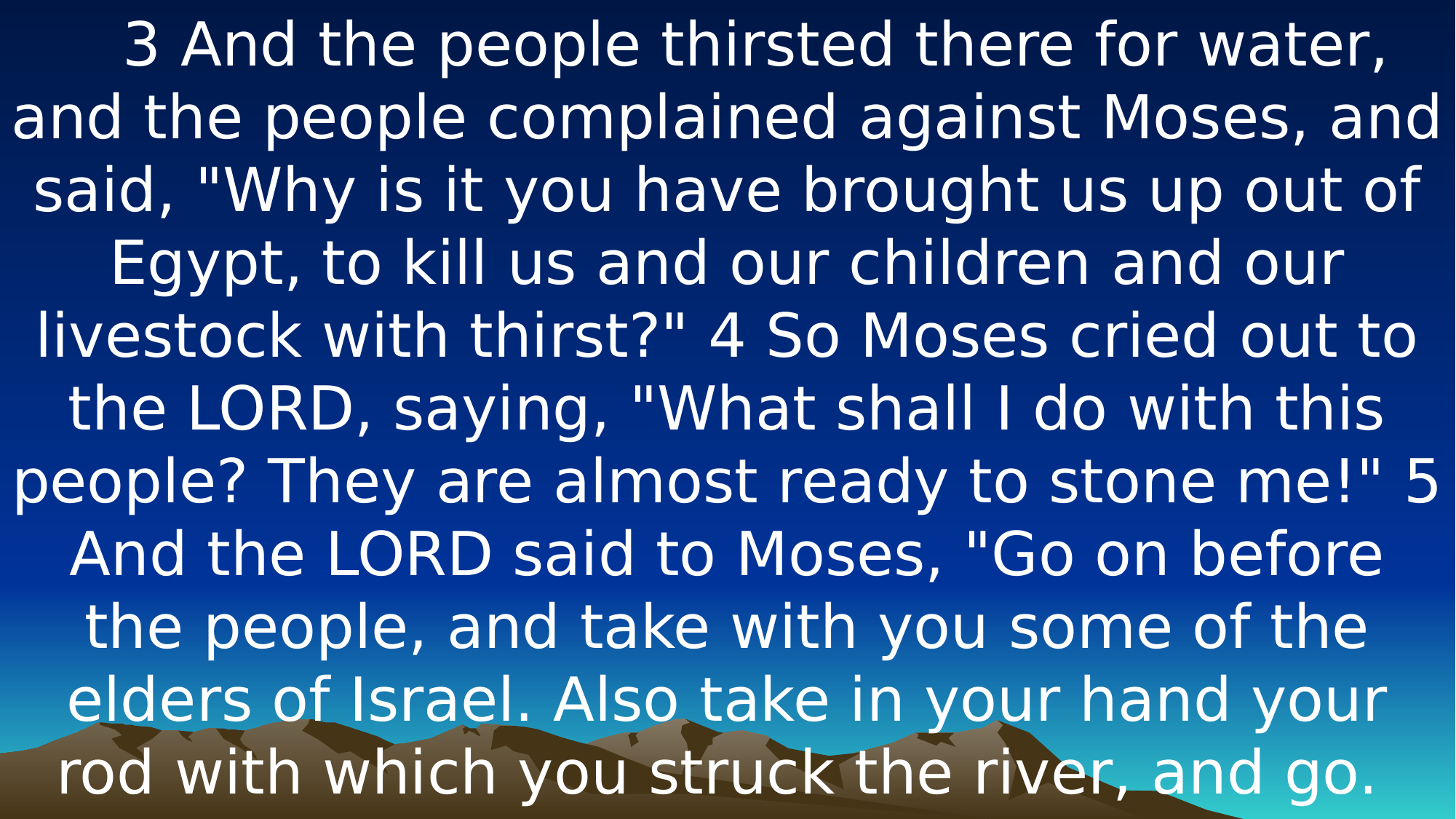

3 And the people thirsted there for water, and the people complained against Moses, and said, "Why is it you have brought us up out of Egypt, to kill us and our children and our livestock with thirst?" 4 So Moses cried out to the LORD, saying, "What shall I do with this people? They are almost ready to stone me!" 5 And the LORD said to Moses, "Go on before the people, and take with you some of the elders of Israel. Also take in your hand your rod with which you struck the river, and go.